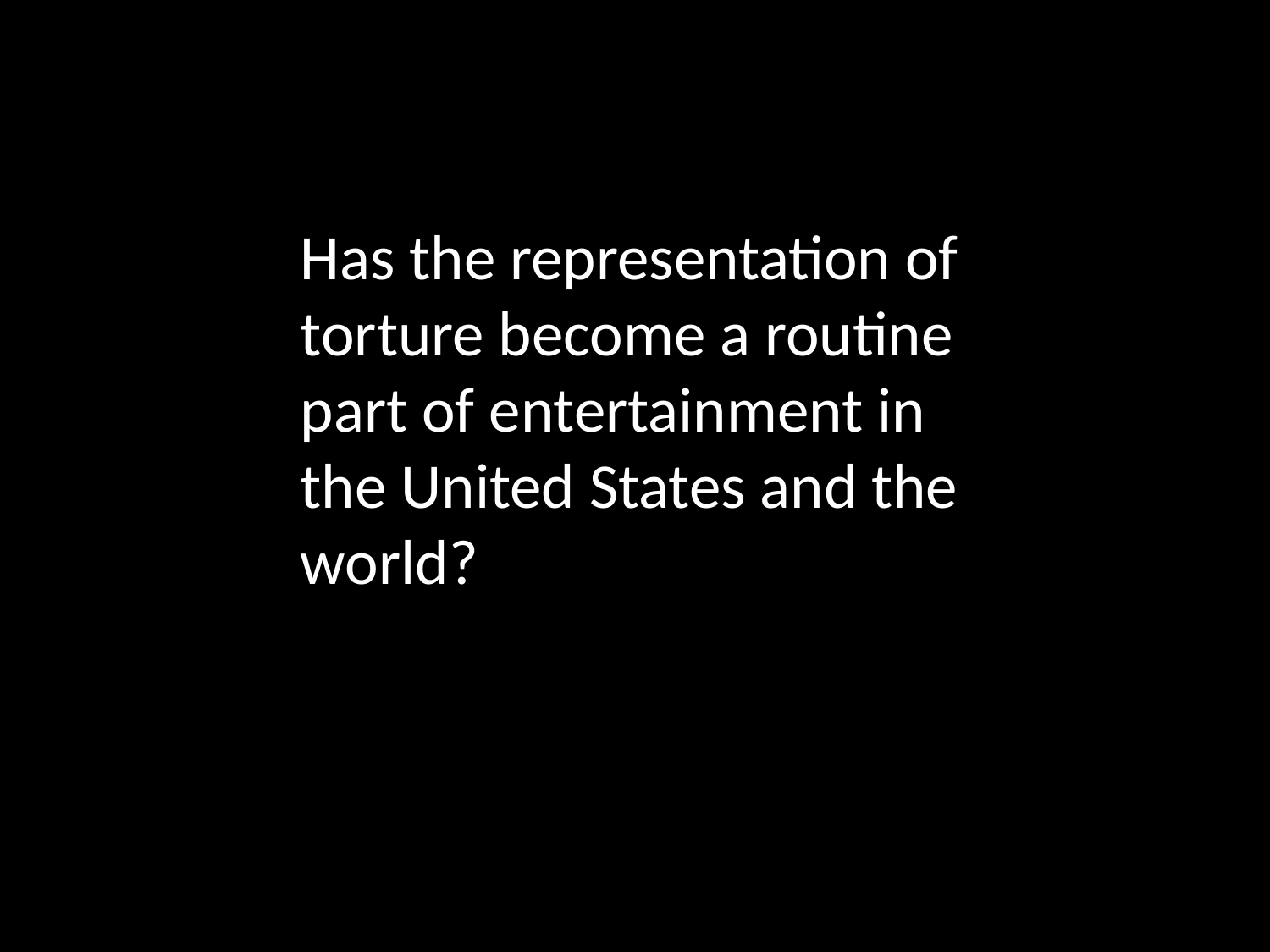

Has the representation of
torture become a routine
part of entertainment in
the United States and the
world?